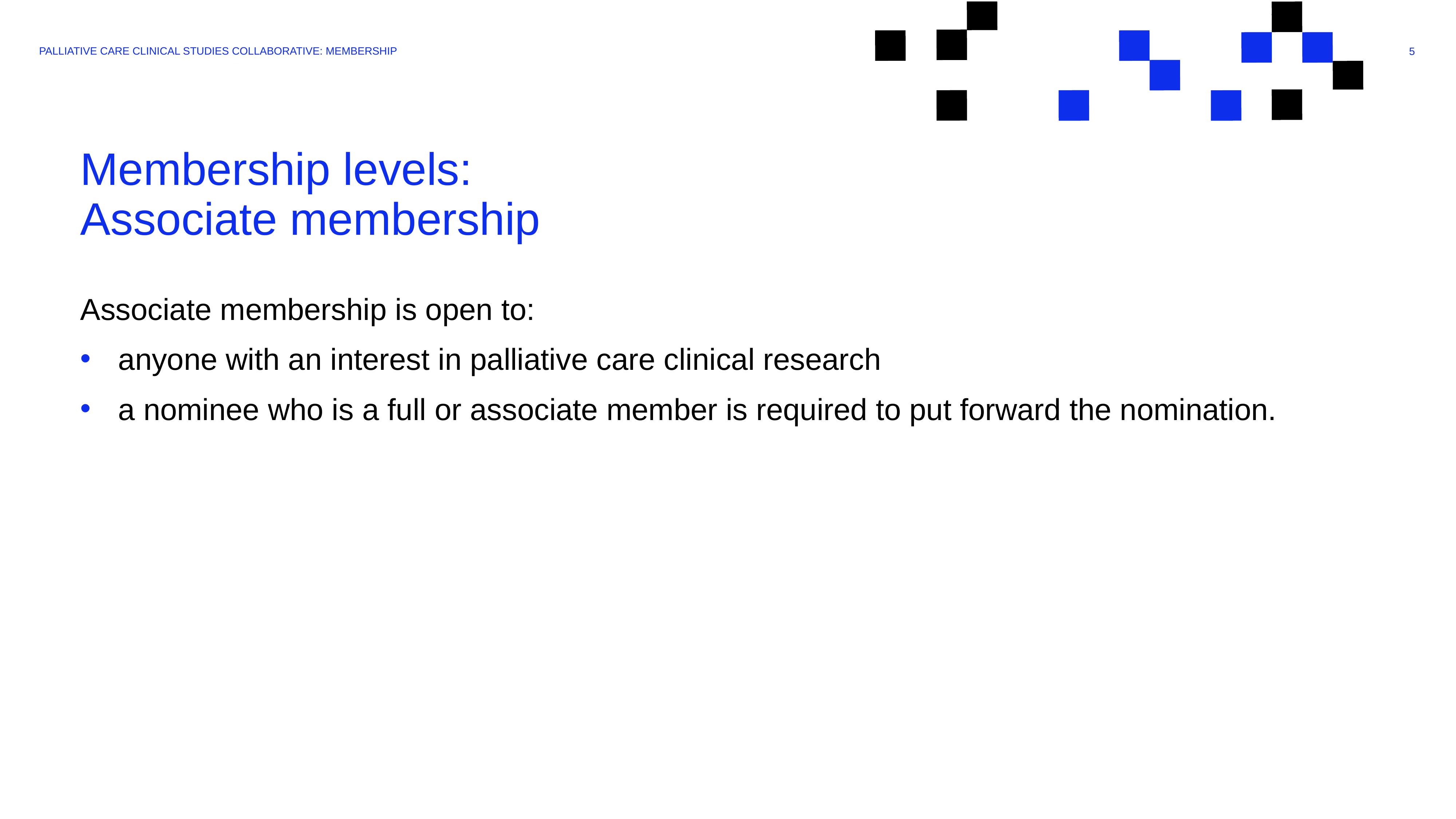

Palliative care clinical studies collaborative: membership
# Membership levels: Associate membership
Associate membership is open to:
anyone with an interest in palliative care clinical research
a nominee who is a full or associate member is required to put forward the nomination.